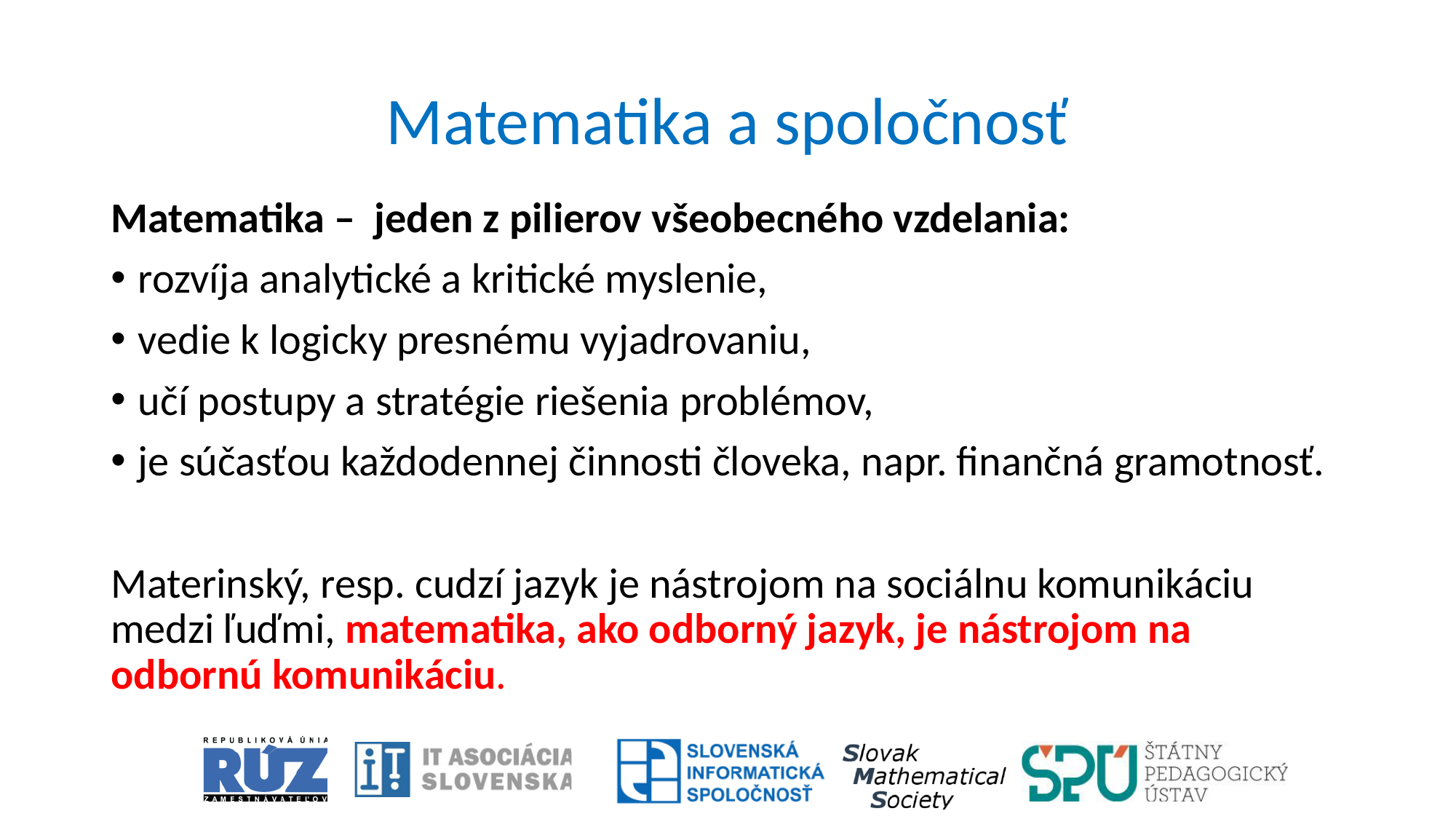

# Matematika a spoločnosť
Matematika –  jeden z pilierov všeobecného vzdelania:
rozvíja analytické a kritické myslenie,
vedie k logicky presnému vyjadrovaniu,
učí postupy a stratégie riešenia problémov,
je súčasťou každodennej činnosti človeka, napr. finančná gramotnosť.

Materinský, resp. cudzí jazyk je nástrojom na sociálnu komunikáciu medzi ľuďmi, matematika, ako odborný jazyk, je nástrojom na odbornú komunikáciu.